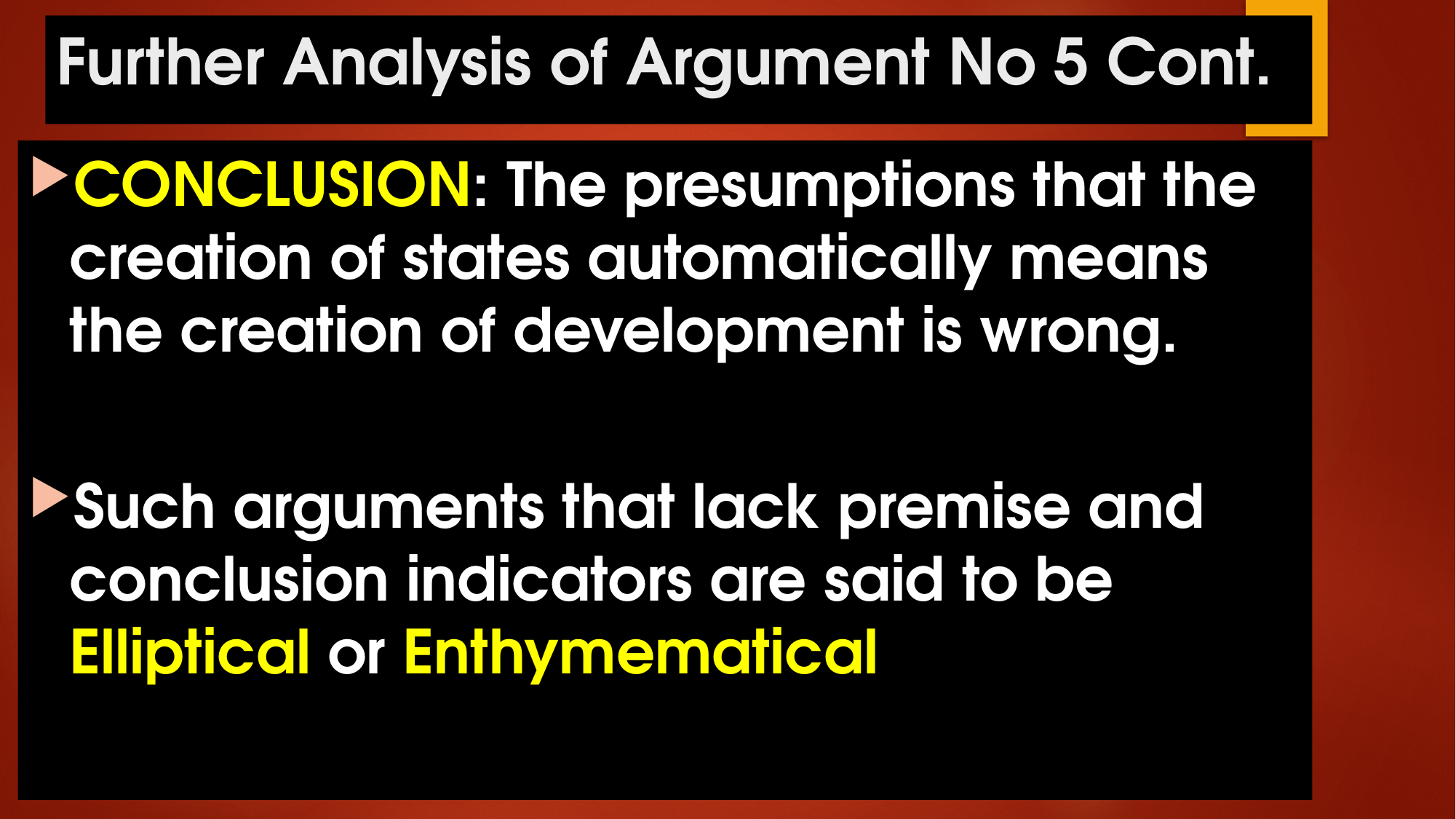

# Further Analysis of Argument No 5 Cont.
CONCLUSION: The presumptions that the creation of states automatically means the creation of development is wrong.

Such arguments that lack premise and conclusion indicators are said to be Elliptical or Enthymematical